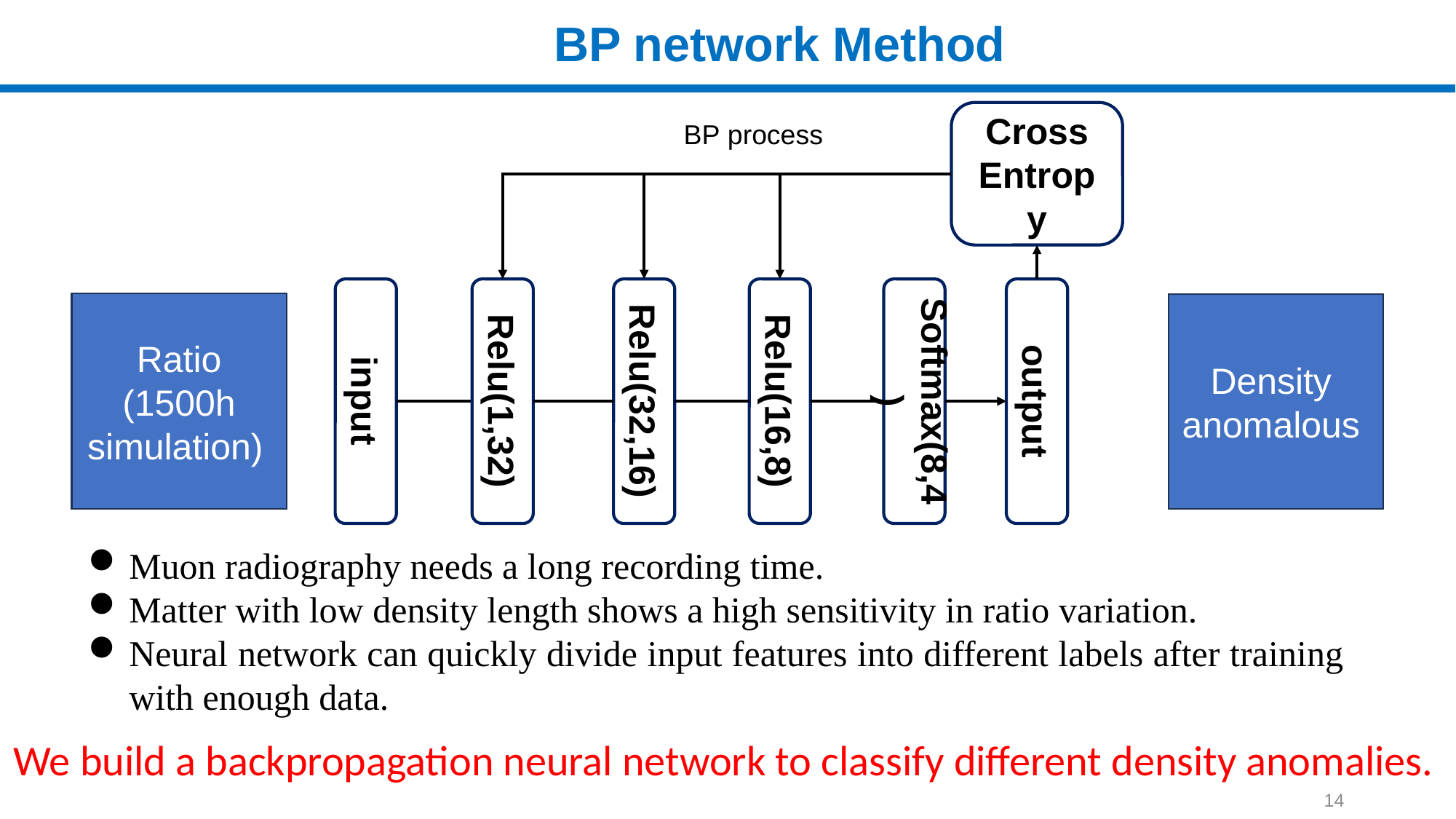

BP network Method
Cross
Entropy
BP process
Softmax(8,4)
output
Relu(1,32)
Relu(32,16)
Relu(16,8)
input
Ratio
(1500h
simulation)
Density
anomalous
Muon radiography needs a long recording time.
Matter with low density length shows a high sensitivity in ratio variation.
Neural network can quickly divide input features into different labels after training with enough data.

We build a backpropagation neural network to classify different density anomalies.
14